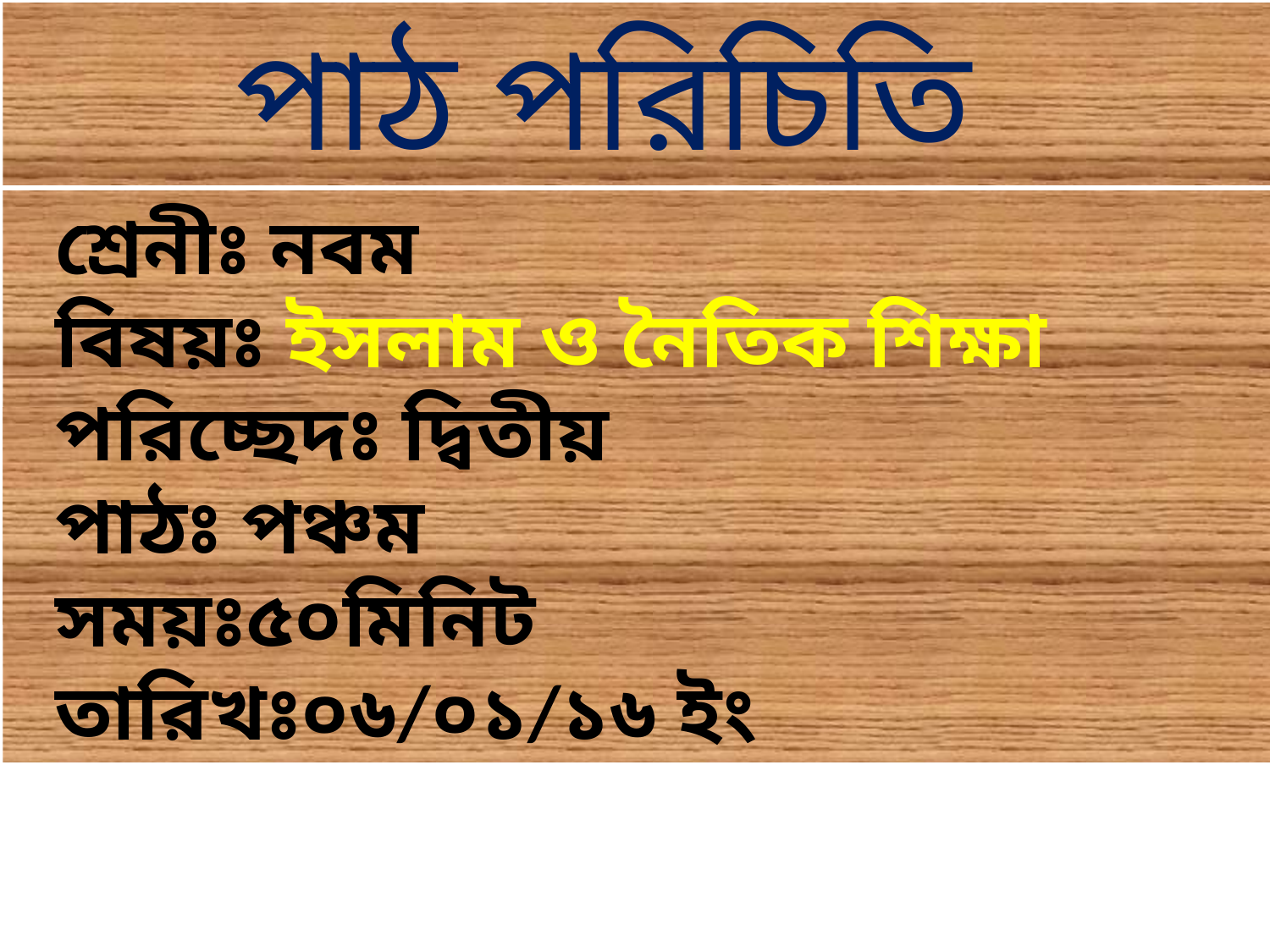

পাঠ পরিচিতি
  শ্রেনীঃ নবম
  বিষয়ঃ ইসলাম ও নৈতিক শিক্ষা
  পরিচ্ছেদঃ দ্বিতীয়
  পাঠঃ পঞ্চম
  সময়ঃ৫০মিনিট
  তারিখঃ০৬/০১/১৬ ইং